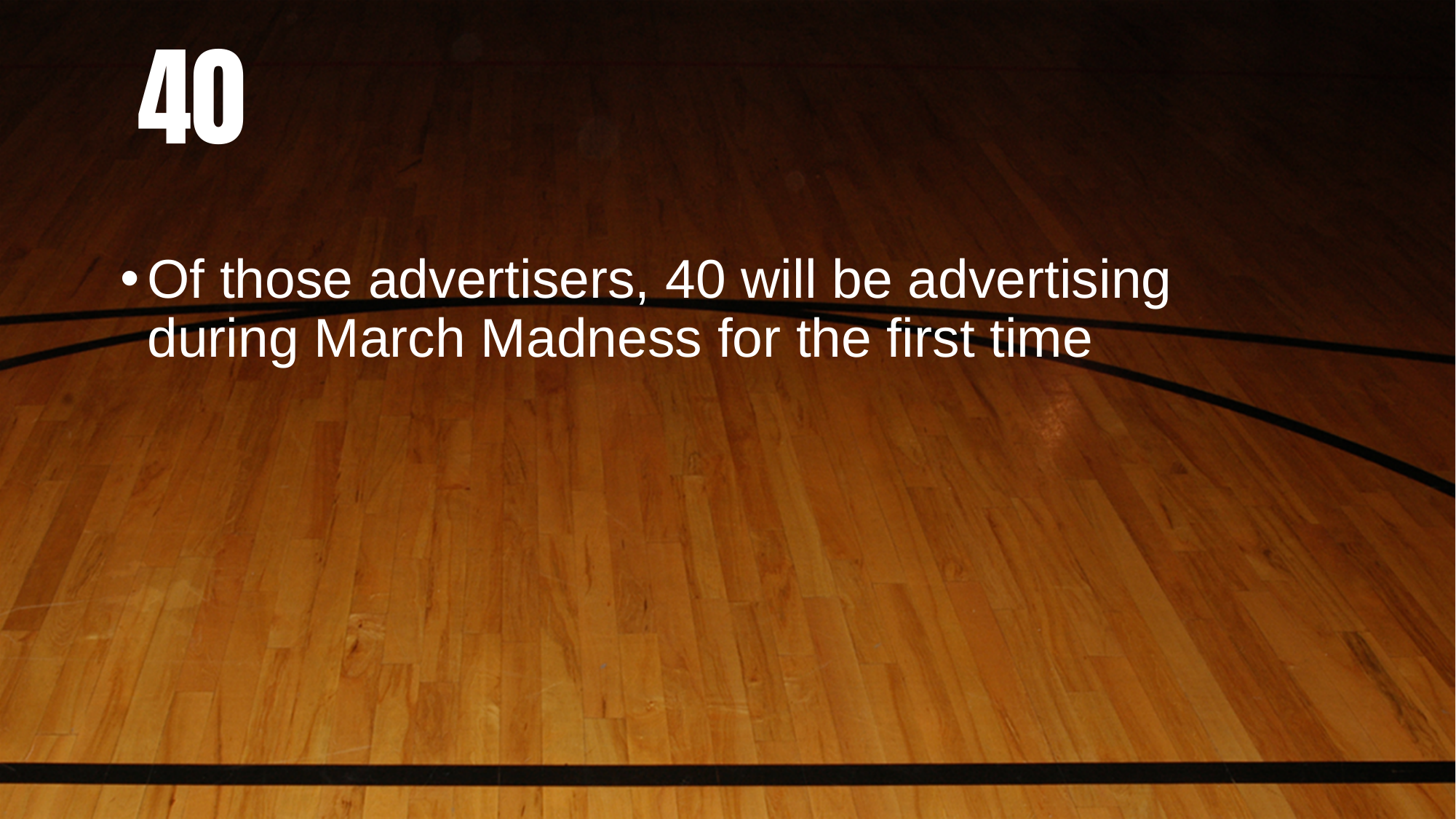

# 40
Of those advertisers, 40 will be advertising during March Madness for the first time